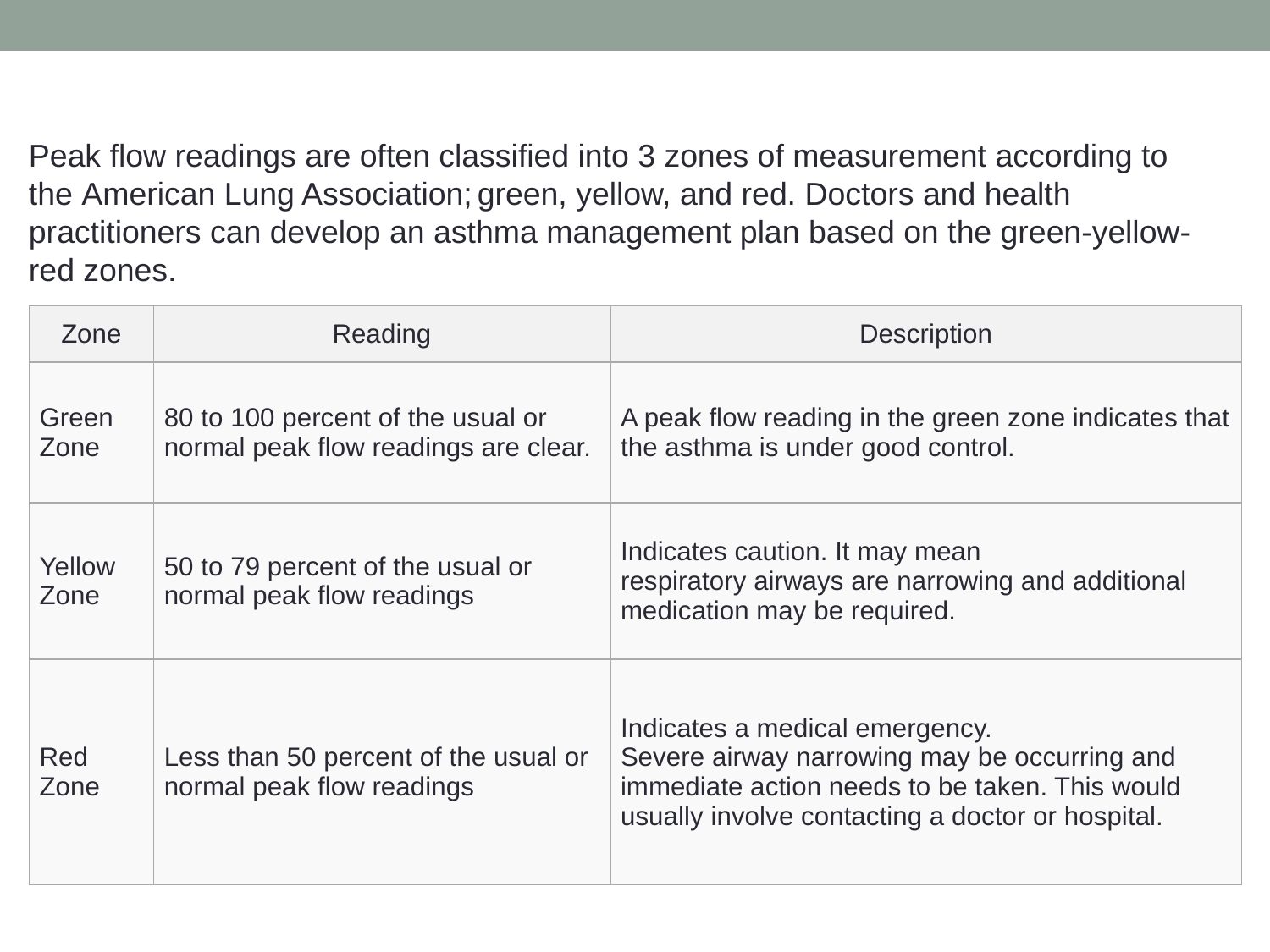

Peak flow readings are often classified into 3 zones of measurement according to the American Lung Association; green, yellow, and red. Doctors and health practitioners can develop an asthma management plan based on the green-yellow-red zones.
| Zone | Reading | Description |
| --- | --- | --- |
| Green Zone | 80 to 100 percent of the usual or normal peak flow readings are clear. | A peak flow reading in the green zone indicates that the asthma is under good control. |
| Yellow Zone | 50 to 79 percent of the usual or normal peak flow readings | Indicates caution. It may mean respiratory airways are narrowing and additional medication may be required. |
| Red Zone | Less than 50 percent of the usual or normal peak flow readings | Indicates a medical emergency. Severe airway narrowing may be occurring and immediate action needs to be taken. This would usually involve contacting a doctor or hospital. |